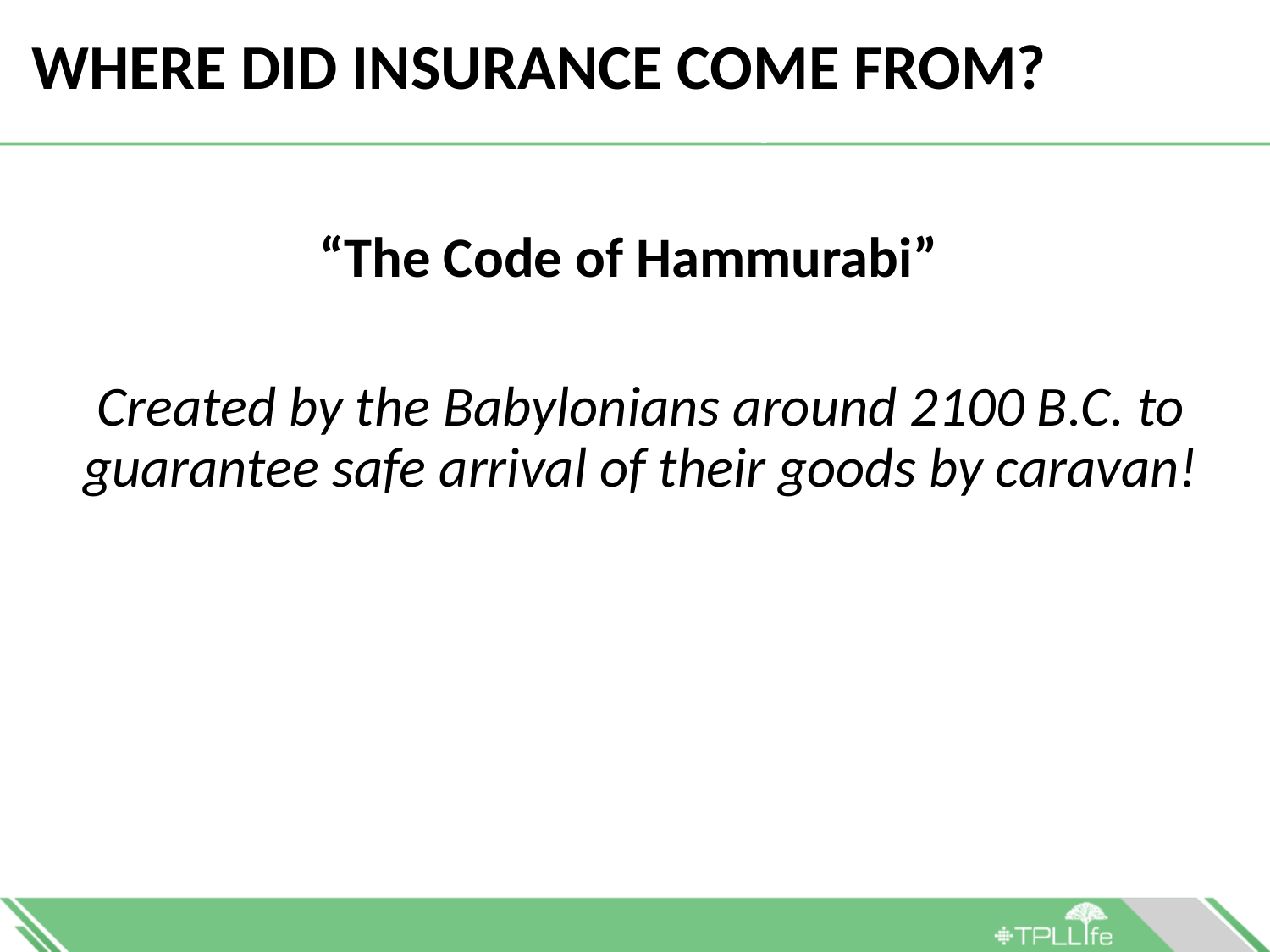

# WHERE DID INSURANCE COME FROM?
Introduction and History of Insurance
“The Code of Hammurabi”

	Created by the Babylonians around 2100 B.C. to guarantee safe arrival of their goods by caravan!